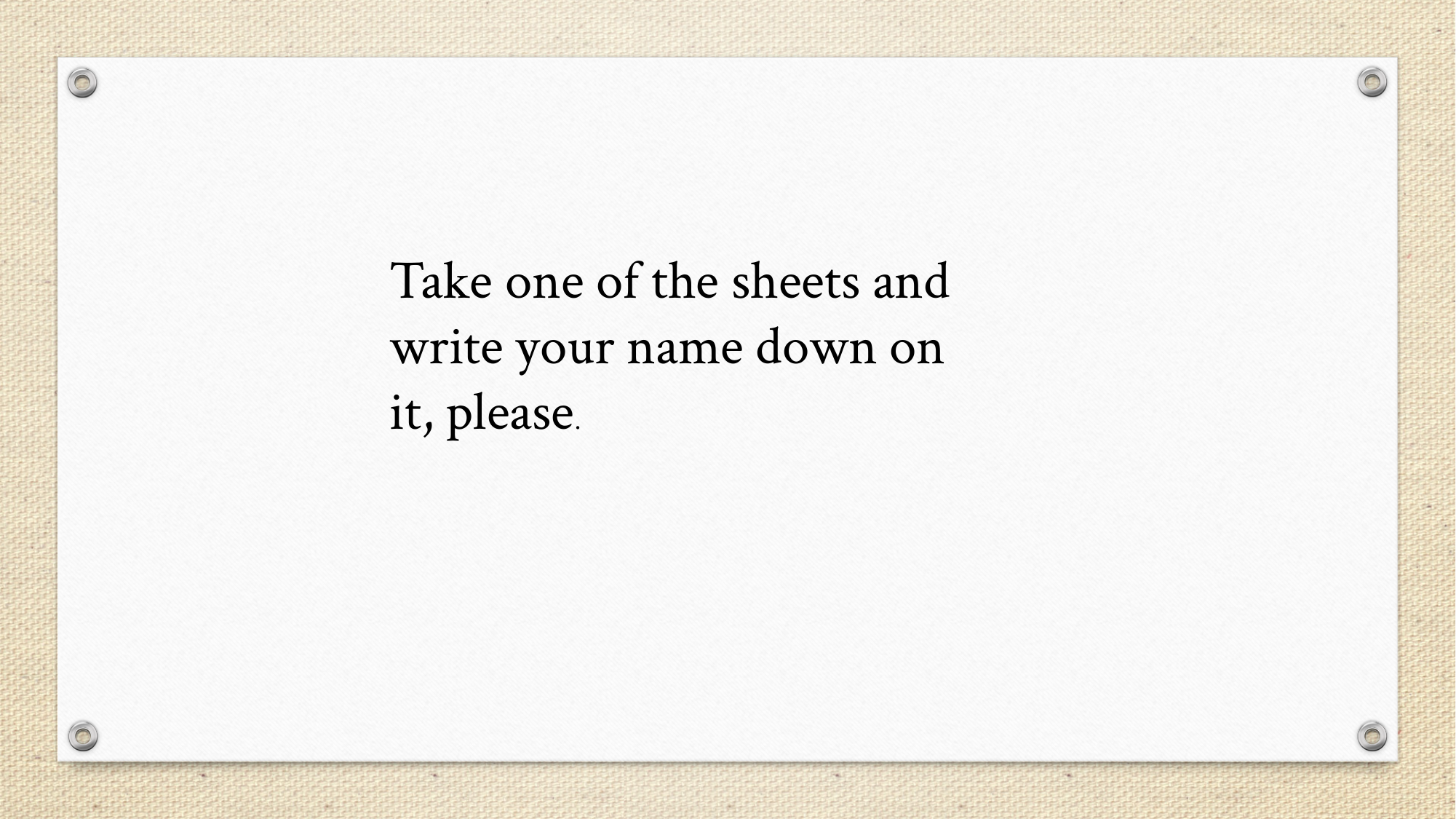

Take one of the sheets and write your name down on it, please.